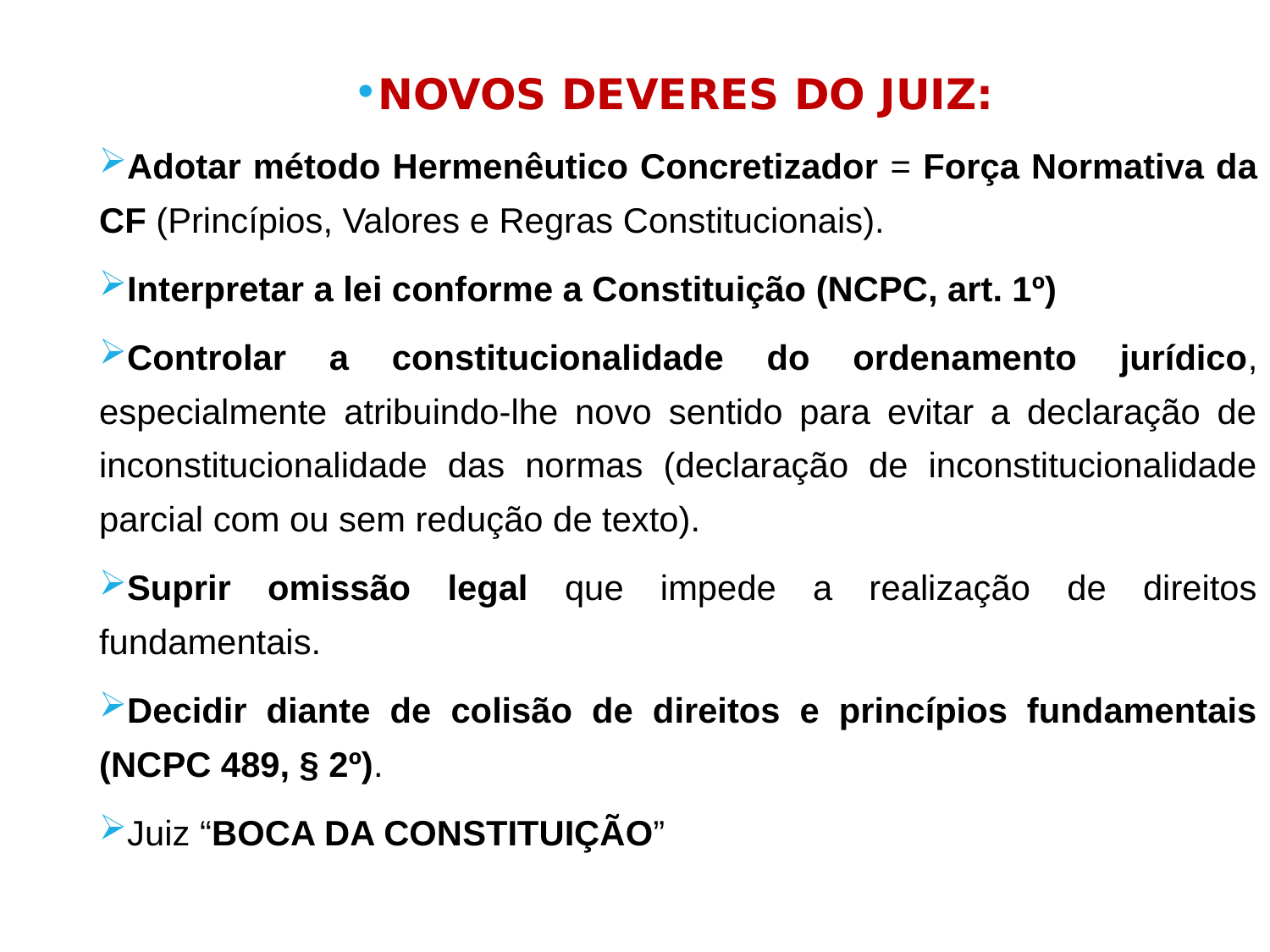

NOVOS DEVERES DO JUIZ:
Adotar método Hermenêutico Concretizador = Força Normativa da CF (Princípios, Valores e Regras Constitucionais).
Interpretar a lei conforme a Constituição (NCPC, art. 1º)
Controlar a constitucionalidade do ordenamento jurídico, especialmente atribuindo-lhe novo sentido para evitar a declaração de inconstitucionalidade das normas (declaração de inconstitucionalidade parcial com ou sem redução de texto).
Suprir omissão legal que impede a realização de direitos fundamentais.
Decidir diante de colisão de direitos e princípios fundamentais (NCPC 489, § 2º).
Juiz “BOCA DA CONSTITUIÇÃO”